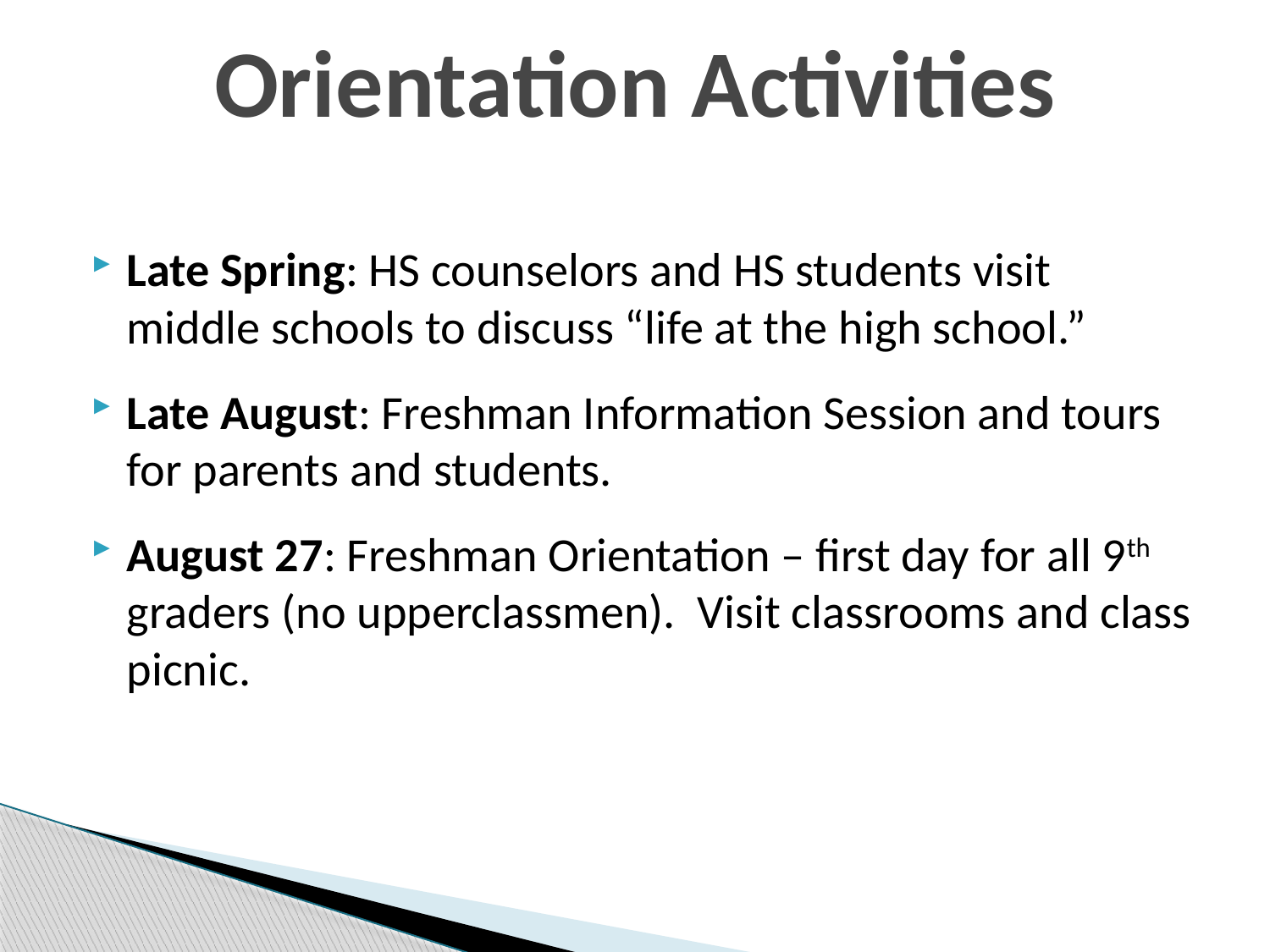

# Orientation Activities
Late Spring: HS counselors and HS students visit middle schools to discuss “life at the high school.”
Late August: Freshman Information Session and tours for parents and students.
August 27: Freshman Orientation – first day for all 9th graders (no upperclassmen).  Visit classrooms and class picnic.